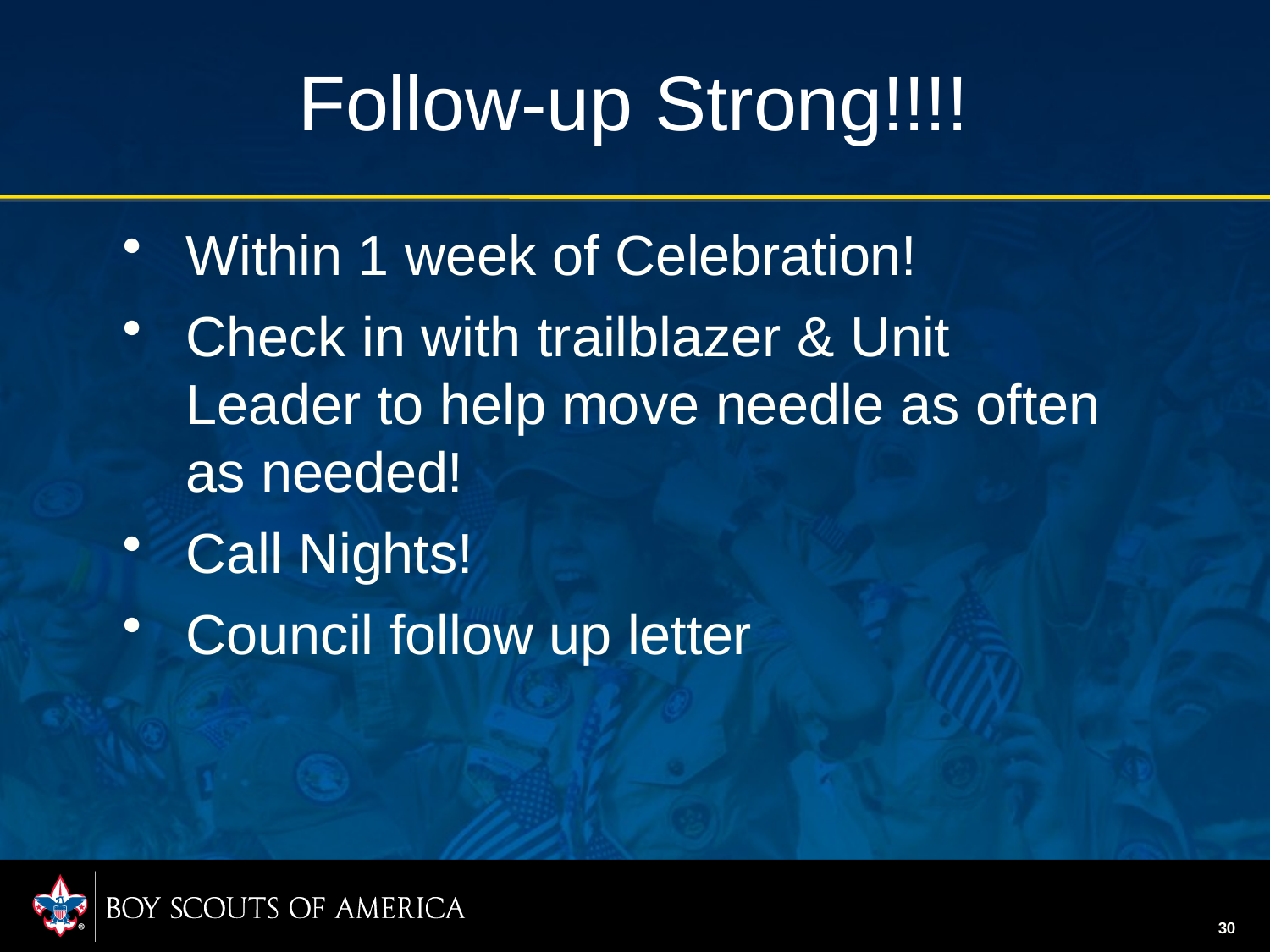

# Follow-up Strong!!!!
Within 1 week of Celebration!
Check in with trailblazer & Unit Leader to help move needle as often as needed!
Call Nights!
Council follow up letter
30